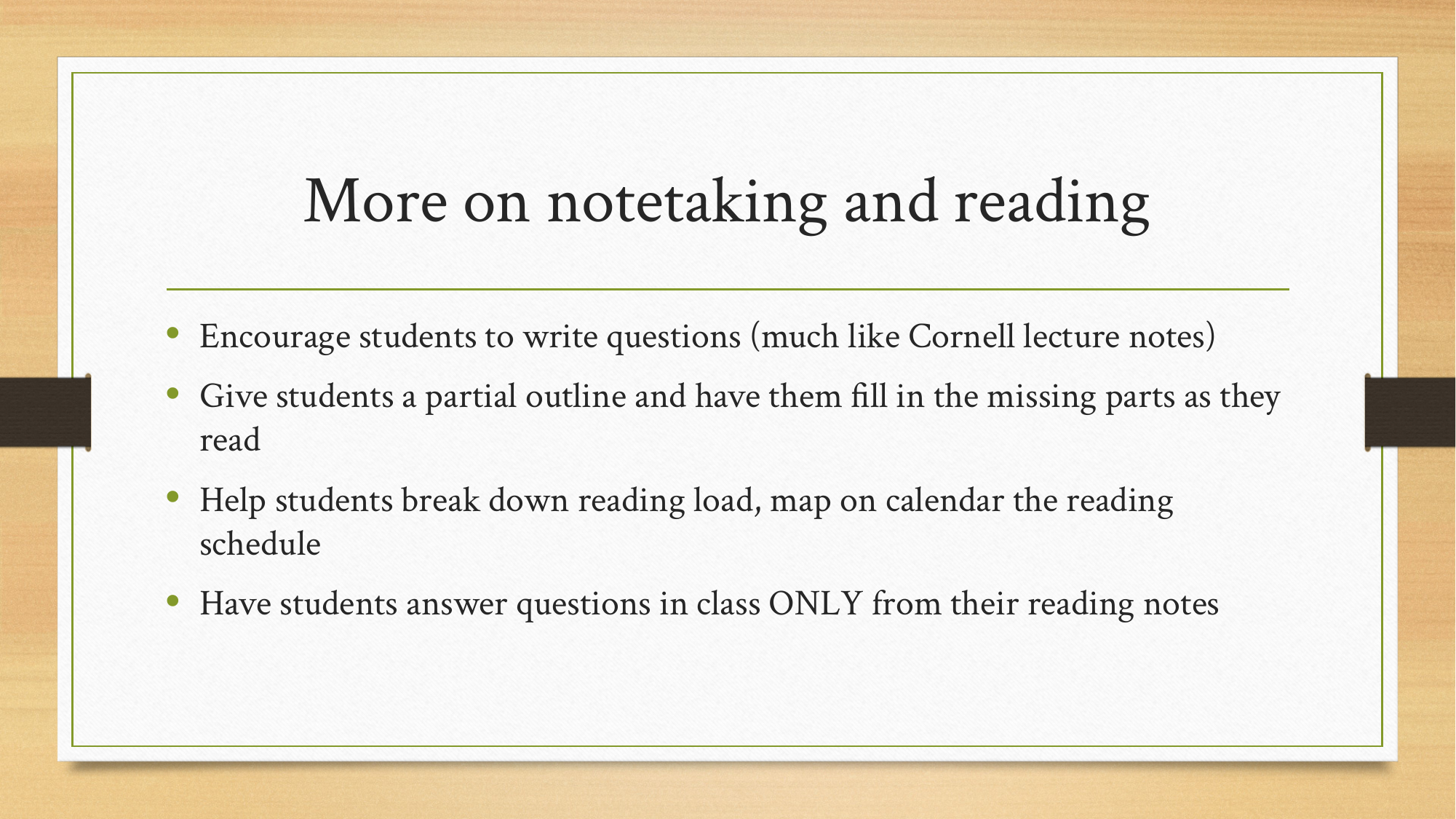

# More on notetaking and reading
Encourage students to write questions (much like Cornell lecture notes)
Give students a partial outline and have them fill in the missing parts as they read
Help students break down reading load, map on calendar the reading schedule
Have students answer questions in class ONLY from their reading notes